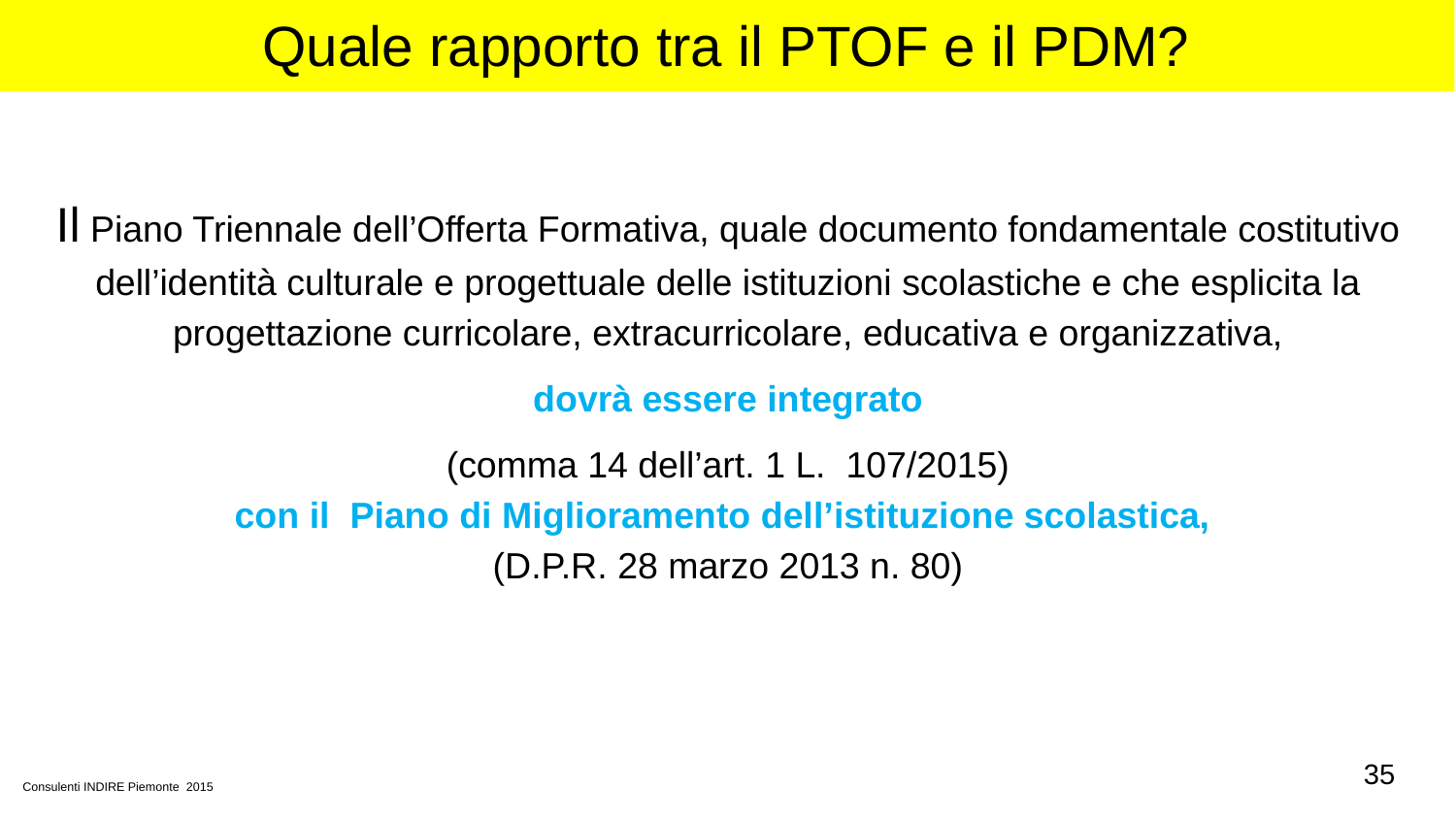

# Quale rapporto tra il PTOF e il PDM?

Il Piano Triennale dell’Offerta Formativa, quale documento fondamentale costitutivo dell’identità culturale e progettuale delle istituzioni scolastiche e che esplicita la progettazione curricolare, extracurricolare, educativa e organizzativa,
dovrà essere integrato
(comma 14 dell’art. 1 L.  107/2015)
con il  Piano di Miglioramento dell’istituzione scolastica,
(D.P.R. 28 marzo 2013 n. 80)
35
Consulenti INDIRE Piemonte  2015